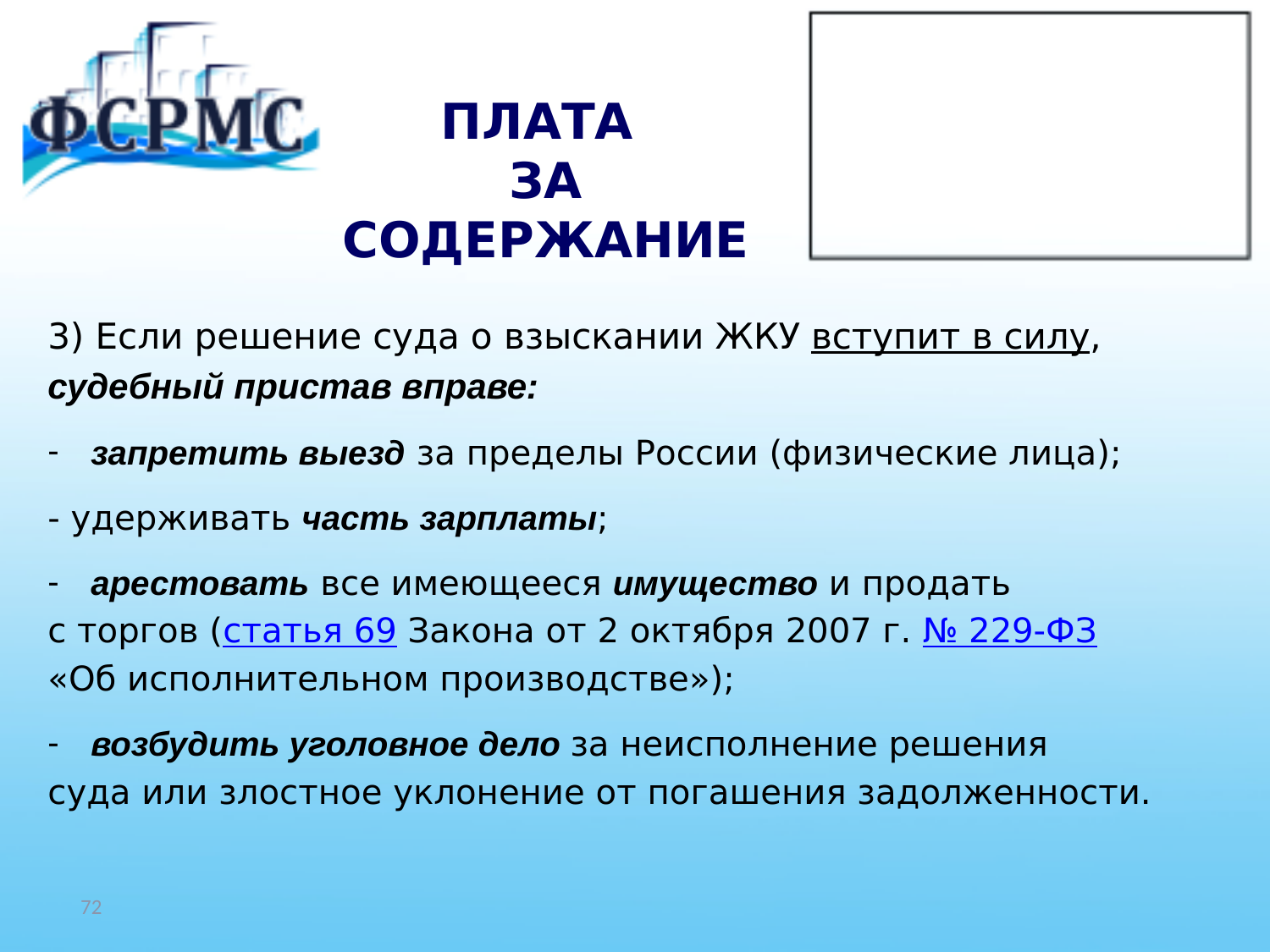

# ПЛАТА ЗА СОДЕРЖАНИЕ
3) Если решение суда о взыскании ЖКУ вступит в силу,
судебный пристав вправе:
запретить выезд за пределы России (физические лица);
- удерживать часть зарплаты;
арестовать все имеющееся имущество и продать
с торгов (статья 69 Закона от 2 октября 2007 г. № 229-ФЗ
«Об исполнительном производстве»);
возбудить уголовное дело за неисполнение решения
суда или злостное уклонение от погашения задолженности.

72